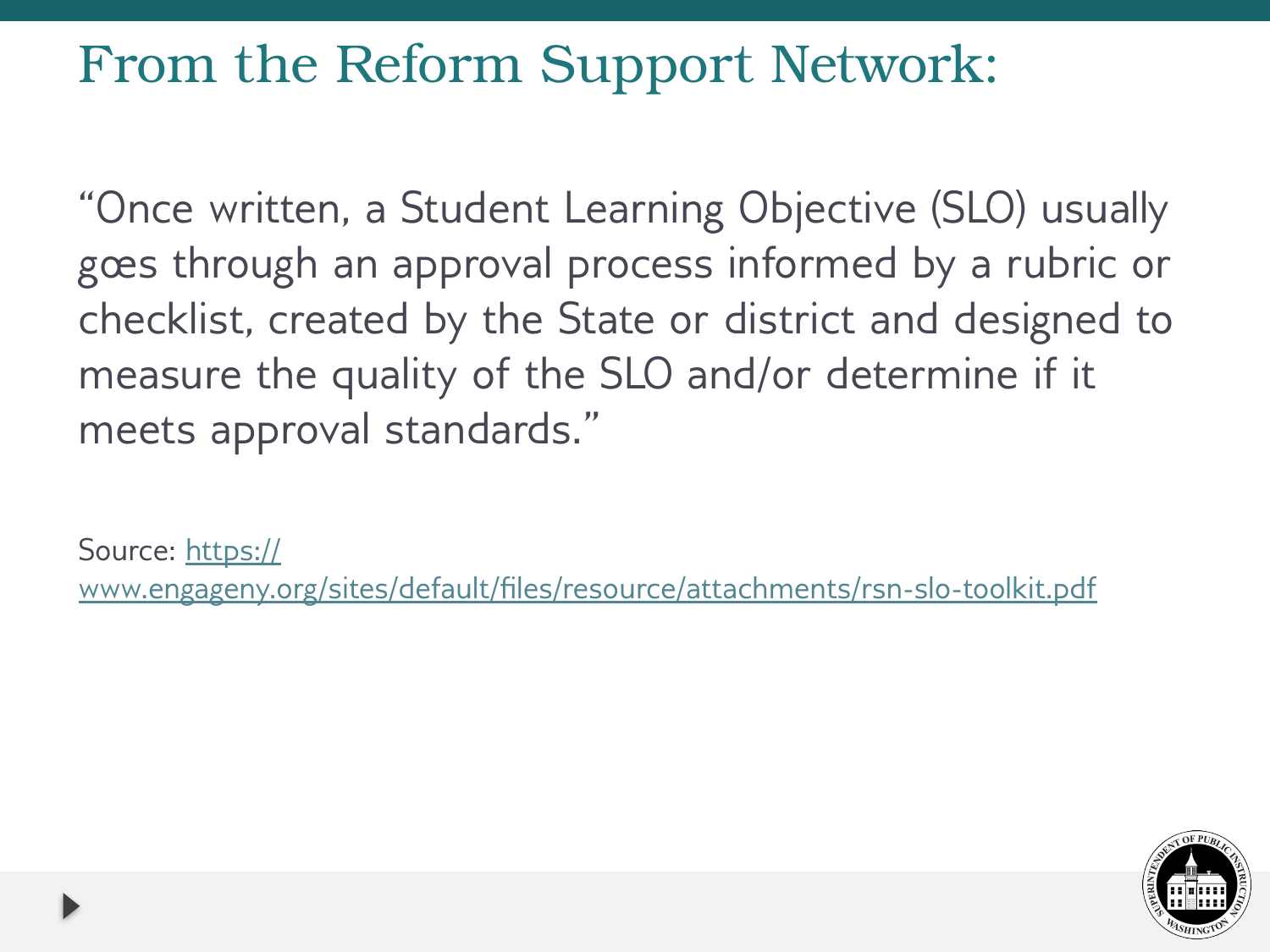

# From the Reform Support Network:
“Once written, a Student Learning Objective (SLO) usually goes through an approval process informed by a rubric or checklist, created by the State or district and designed to measure the quality of the SLO and/or determine if it meets approval standards.”

Source: https://www.engageny.org/sites/default/files/resource/attachments/rsn-slo-toolkit.pdf